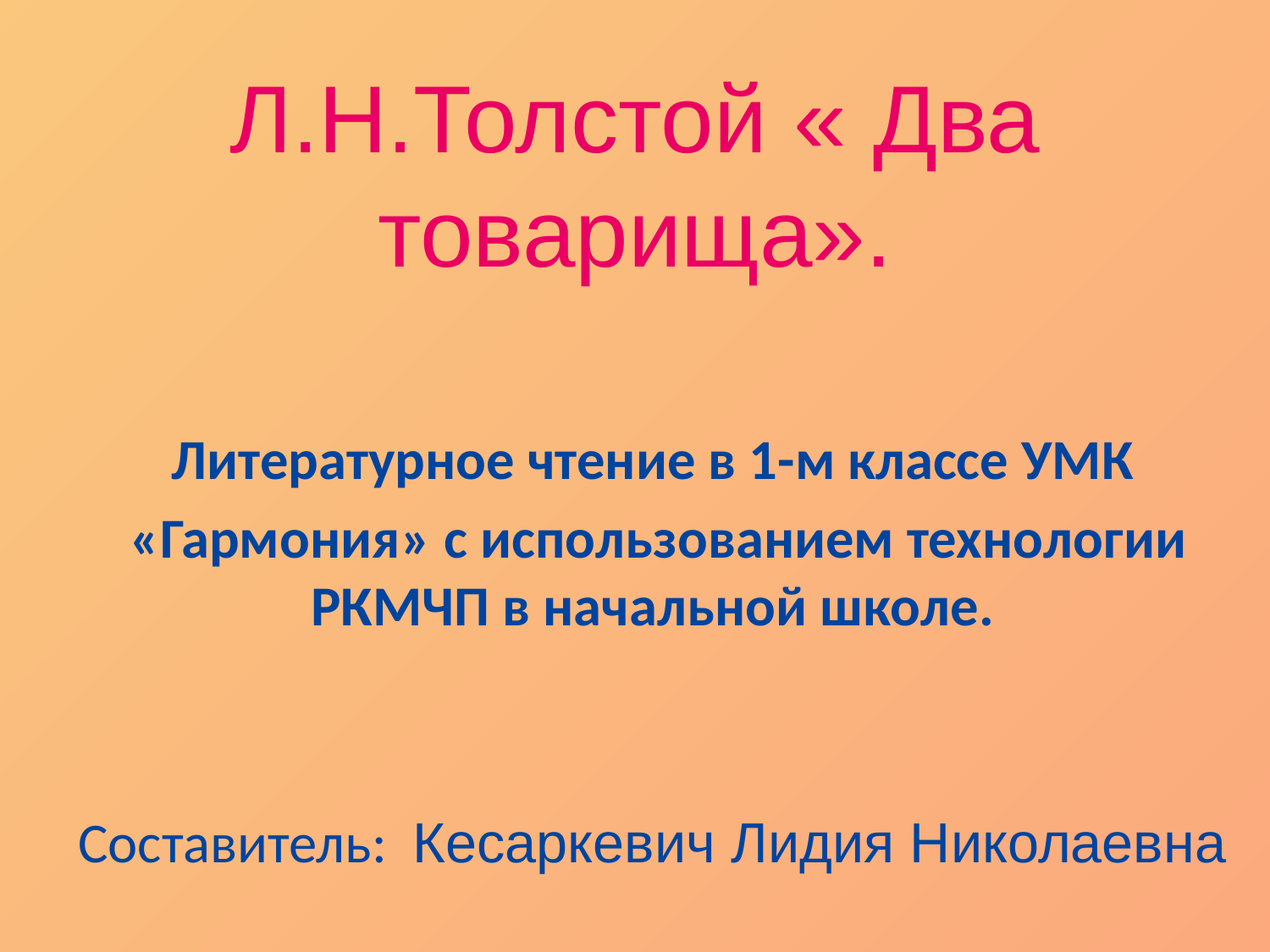

# Л.Н.Толстой « Два товарища».
Литературное чтение в 1-м классе УМК
 «Гармония» с использованием технологии РКМЧП в начальной школе.

Составитель:  Кесаркевич Лидия Николаевна